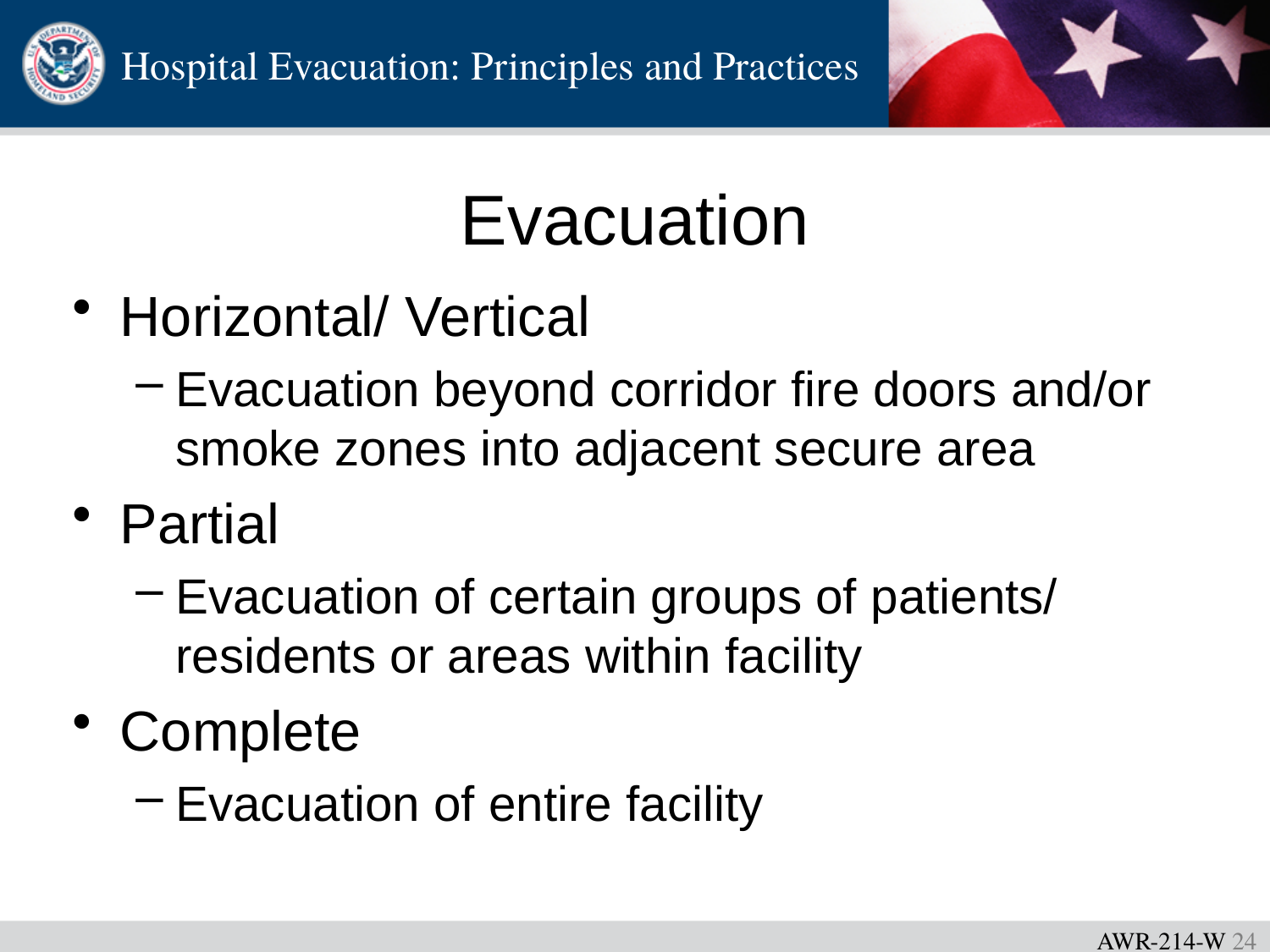

Evacuation
Horizontal/ Vertical
Evacuation beyond corridor fire doors and/or smoke zones into adjacent secure area
Partial
Evacuation of certain groups of patients/ residents or areas within facility
Complete
Evacuation of entire facility
AWR-214-W 24